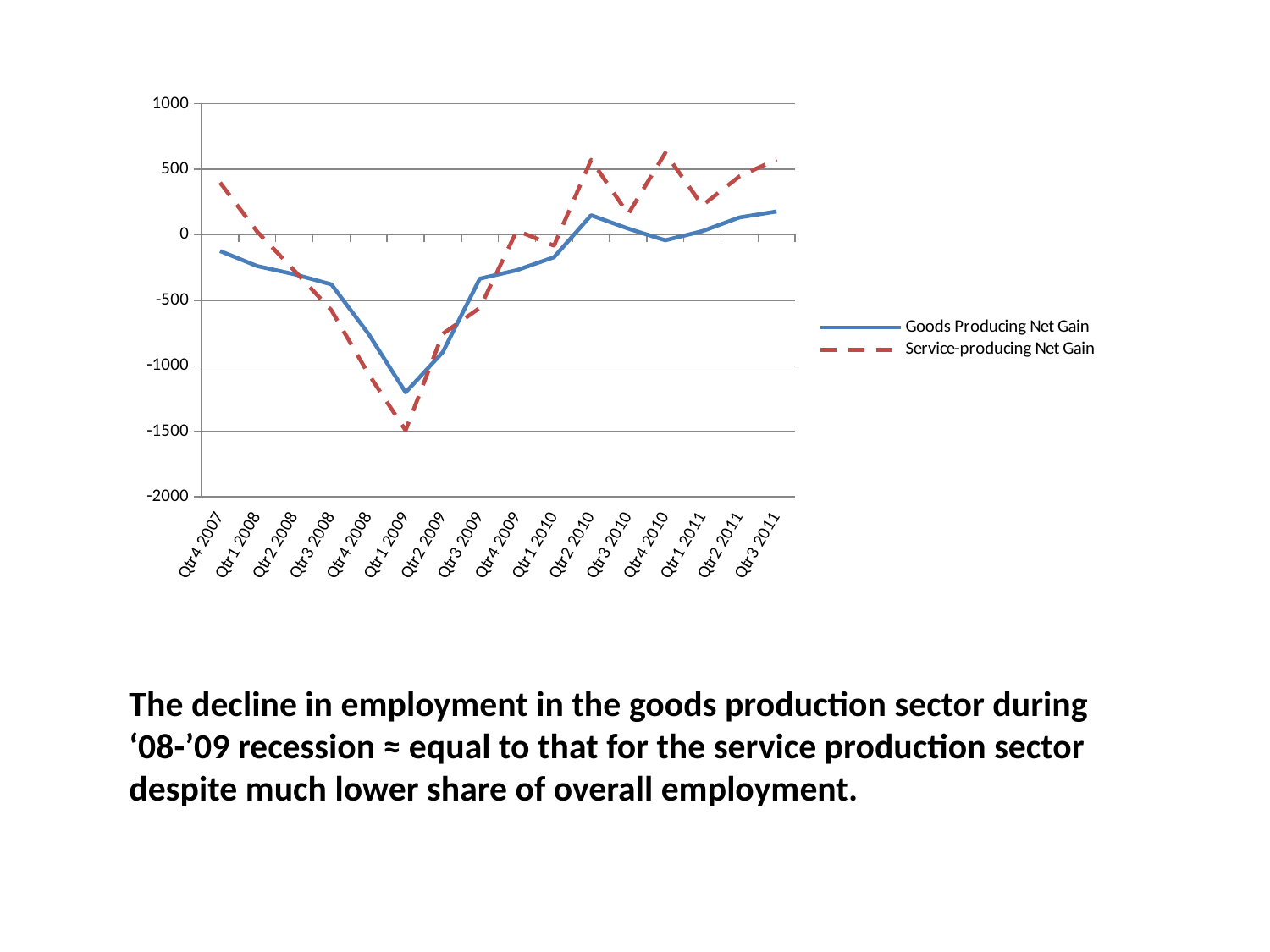

### Chart

| Category | Goods Producing Net Gain | Service-producing Net Gain |
|---|---|---|
| Qtr4 2007 | -124.0 | 398.0 |
| Qtr1 2008 | -239.0 | 24.0 |
| Qtr2 2008 | -301.0 | -273.0 |
| Qtr3 2008 | -379.0 | -576.0 |
| Qtr4 2008 | -756.0 | -1063.0 |
| Qtr1 2009 | -1203.0 | -1493.0 |
| Qtr2 2009 | -897.0 | -756.0 |
| Qtr3 2009 | -335.0 | -558.0 |
| Qtr4 2009 | -270.0 | 32.0 |
| Qtr1 2010 | -171.0 | -83.0 |
| Qtr2 2010 | 149.0 | 572.0 |
| Qtr3 2010 | 47.0 | 158.0 |
| Qtr4 2010 | -42.0 | 624.0 |
| Qtr1 2011 | 28.0 | 224.0 |
| Qtr2 2011 | 132.0 | 446.0 |
| Qtr3 2011 | 178.0 | 575.0 |
# The decline in employment in the goods production sector during ‘08-’09 recession ≈ equal to that for the service production sector despite much lower share of overall employment.